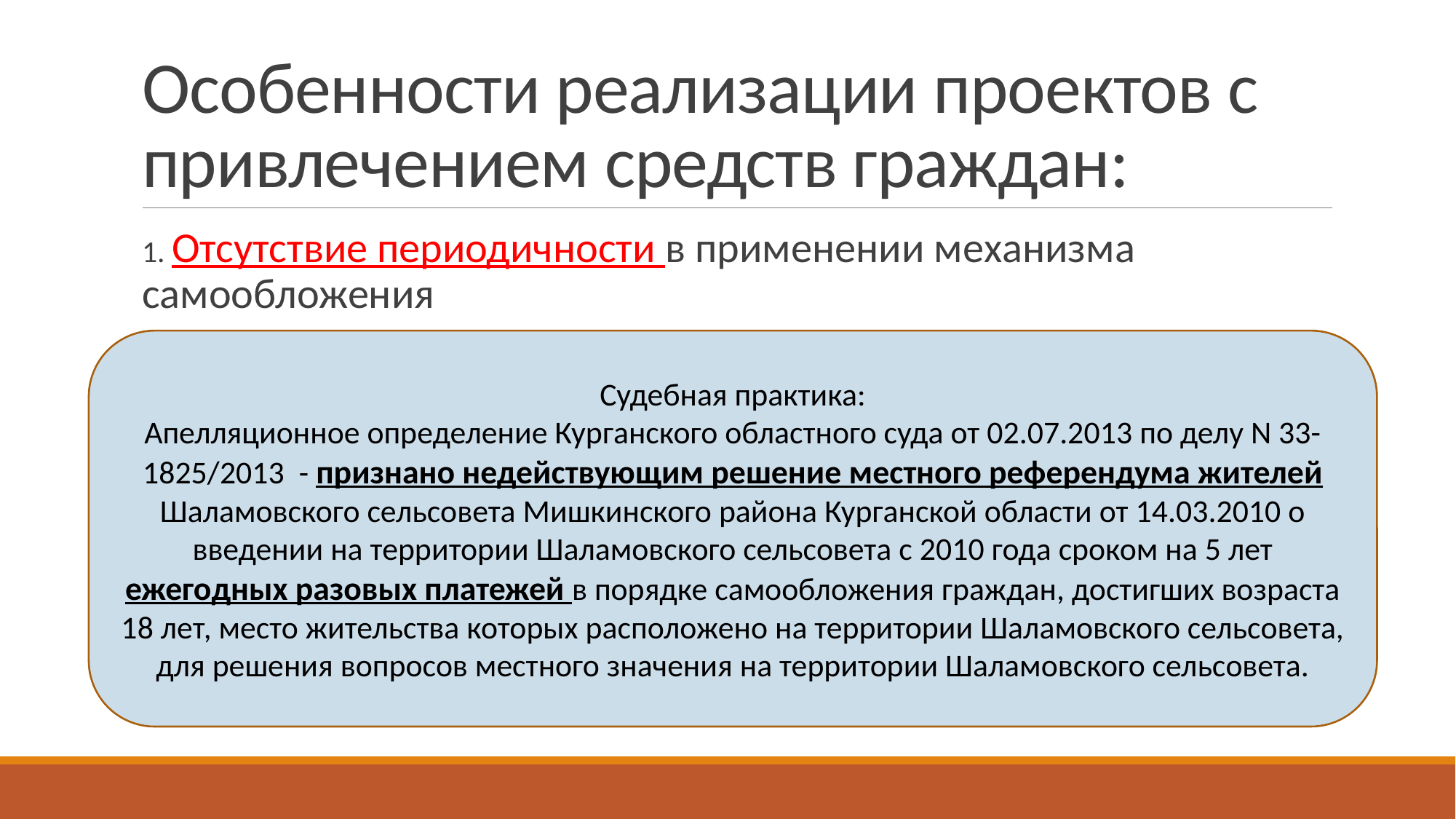

# Особенности реализации проектов с привлечением средств граждан:
1. Отсутствие периодичности в применении механизма самообложения

Судебная практика:
Апелляционное определение Курганского областного суда от 02.07.2013 по делу N 33-1825/2013  - признано недействующим решение местного референдума жителей Шаламовского сельсовета Мишкинского района Курганской области от 14.03.2010 о введении на территории Шаламовского сельсовета с 2010 года сроком на 5 лет ежегодных разовых платежей в порядке самообложения граждан, достигших возраста 18 лет, место жительства которых расположено на территории Шаламовского сельсовета, для решения вопросов местного значения на территории Шаламовского сельсовета.